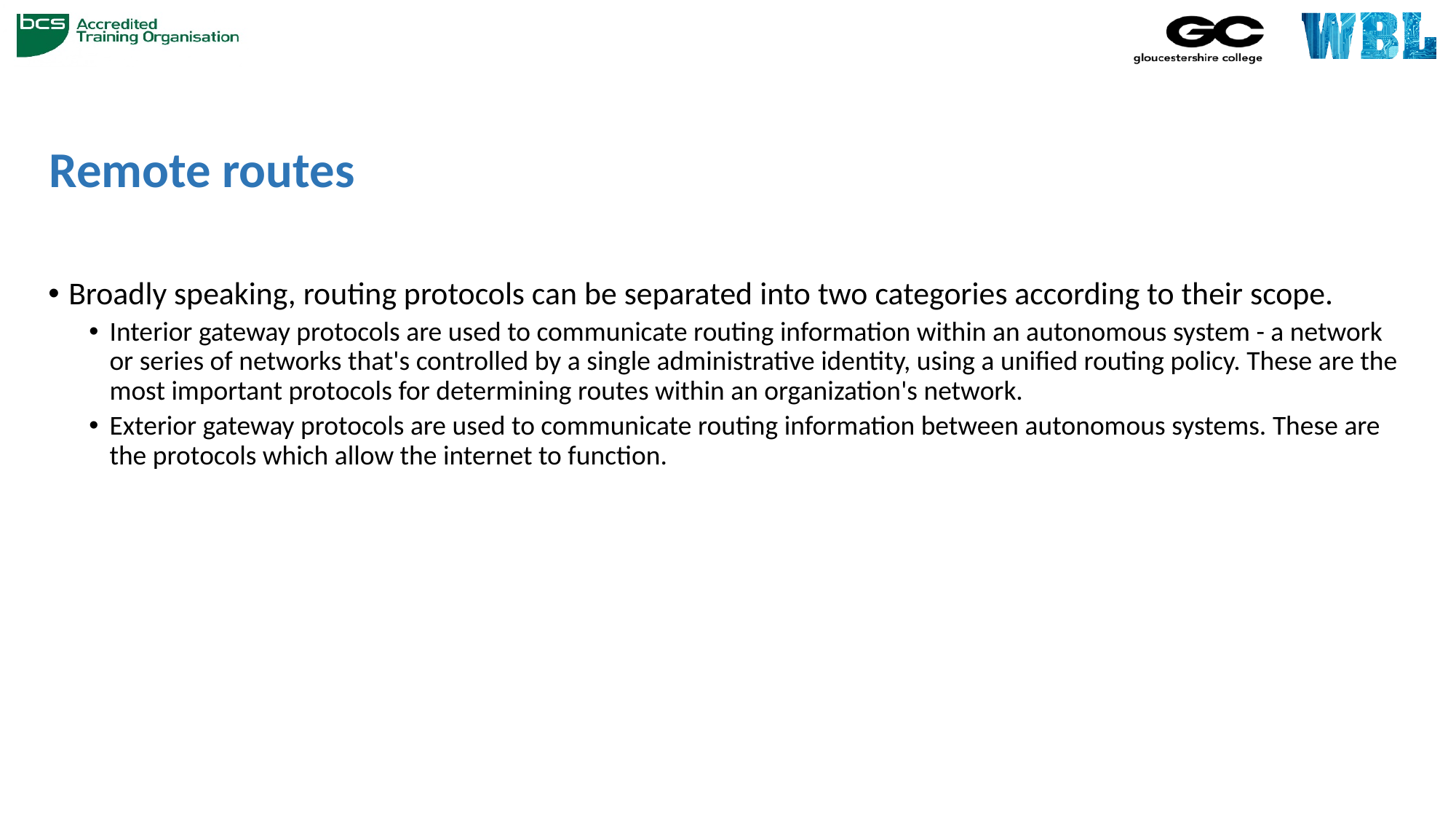

# Remote routes
Broadly speaking, routing protocols can be separated into two categories according to their scope.
Interior gateway protocols are used to communicate routing information within an autonomous system - a network or series of networks that's controlled by a single administrative identity, using a unified routing policy. These are the most important protocols for determining routes within an organization's network.
Exterior gateway protocols are used to communicate routing information between autonomous systems. These are the protocols which allow the internet to function.